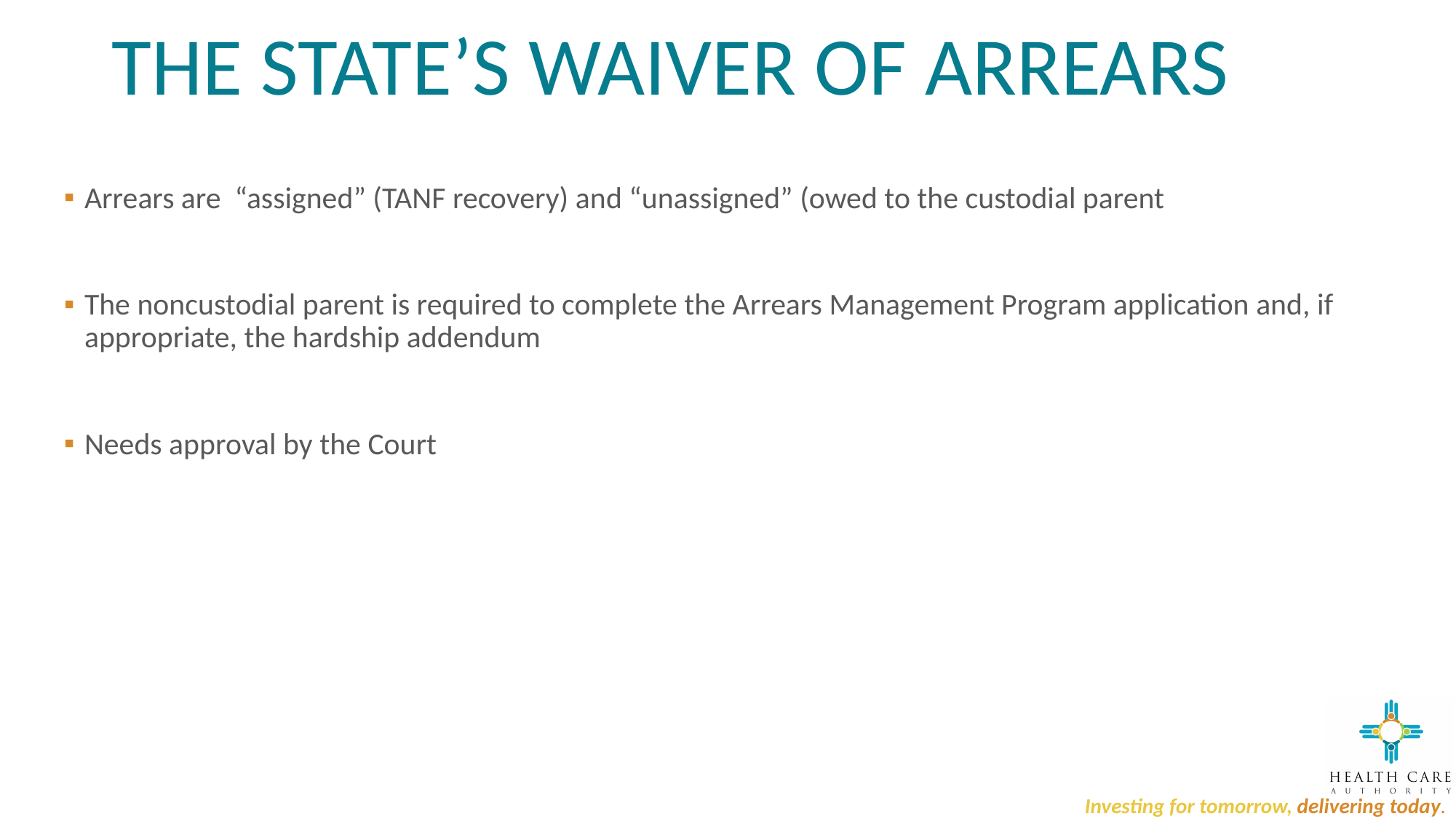

# THE STATE’S WAIVER OF ARREARS
Arrears are  “assigned” (TANF recovery) and “unassigned” (owed to the custodial parent

The noncustodial parent is required to complete the Arrears Management Program application and, if appropriate, the hardship addendum

Needs approval by the Court